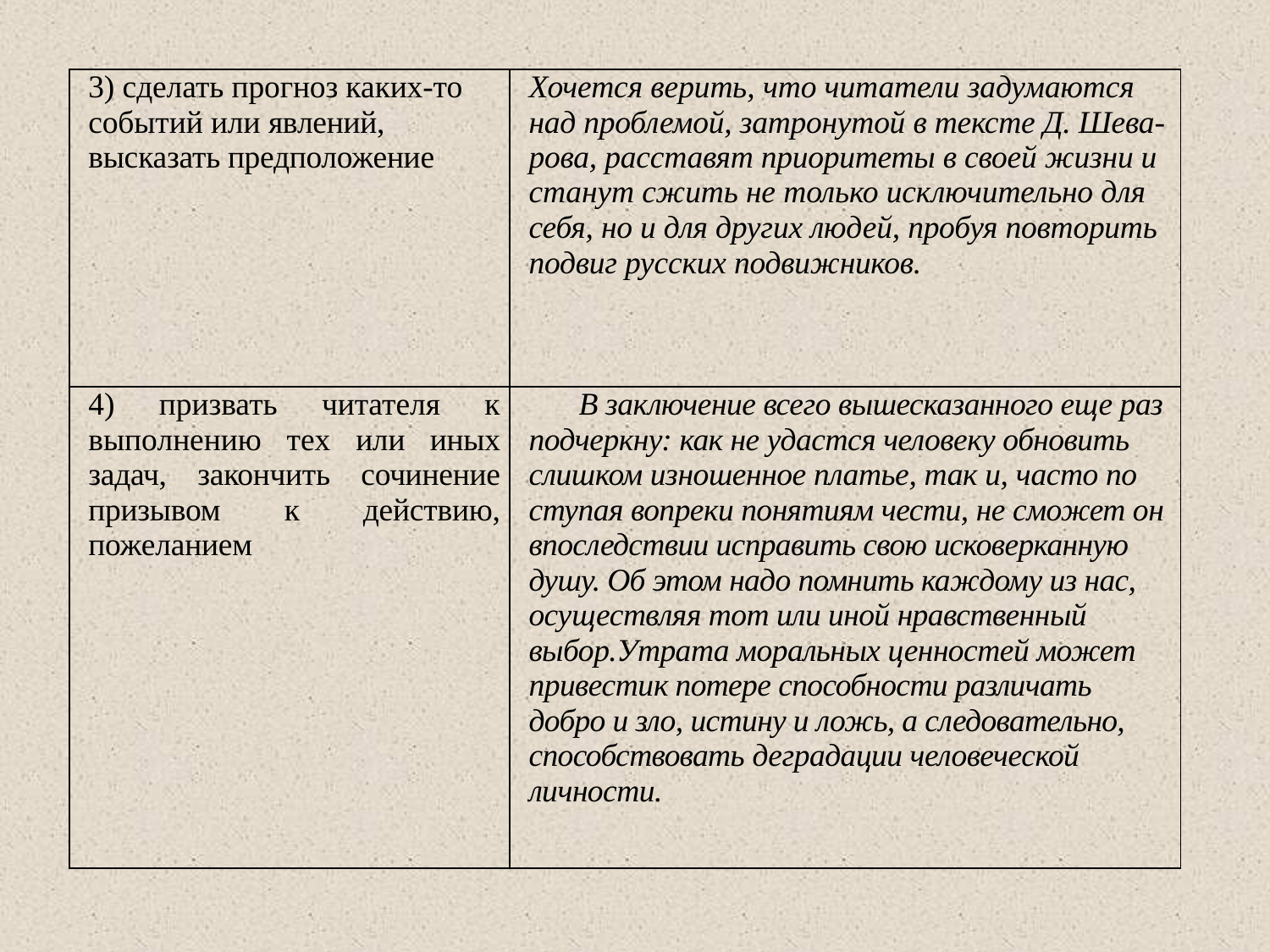

| 3) сделать прогноз каких-то событий или явлений, высказать предположение | Хочется верить, что читатели задумаются над проблемой, затронутой в тексте Д. Шева- рова, расставят приоритеты в своей жизни и станут сжить не только исключительно для себя, но и для других людей, пробуя повторить подвиг русских подвижников. |
| --- | --- |
| 4) призвать читателя к выполнению тех или иных задач, закончить сочинение призывом к действию, пожеланием | В заключение всего вышесказанного еще раз подчеркну: как не удастся человеку обновить слишком изношенное платье, так и, часто по­ ступая вопреки понятиям чести, не сможет он впоследствии исправить свою исковерканную душу. Об этом надо помнить каждому из нас, осуществляя тот или иной нравственный выбор.Утрата моральных ценностей может привестик потере способности различать добро и зло, истину и ложь, а следовательно, способствовать деградации человеческой личности. |